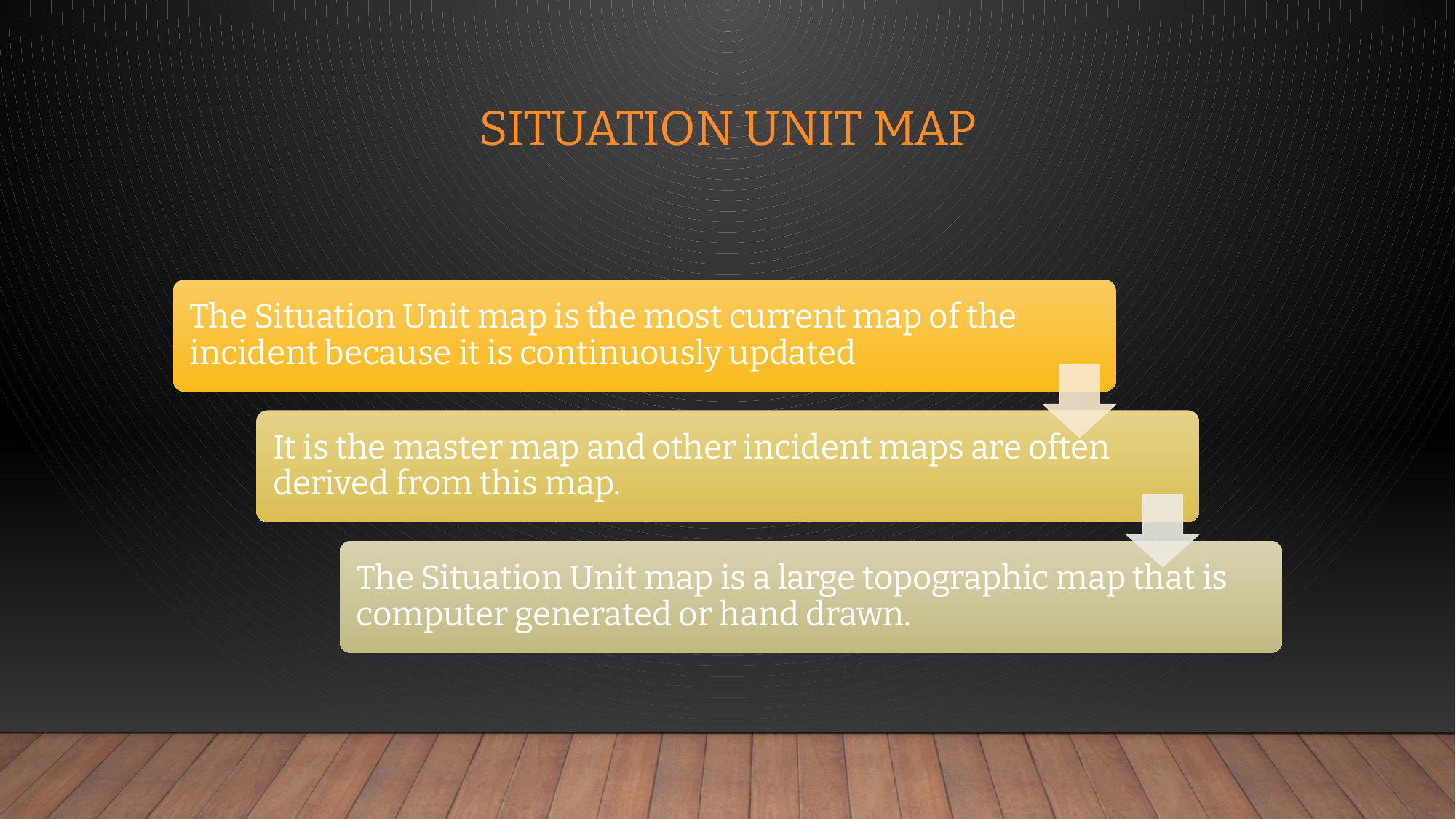

# Situation Unit Map
The Situation Unit map is the most current map of the incident because it is continuously updated
It is the master map and other incident maps are often derived from this map.
The Situation Unit map is a large topographic map that is computer generated or hand drawn.